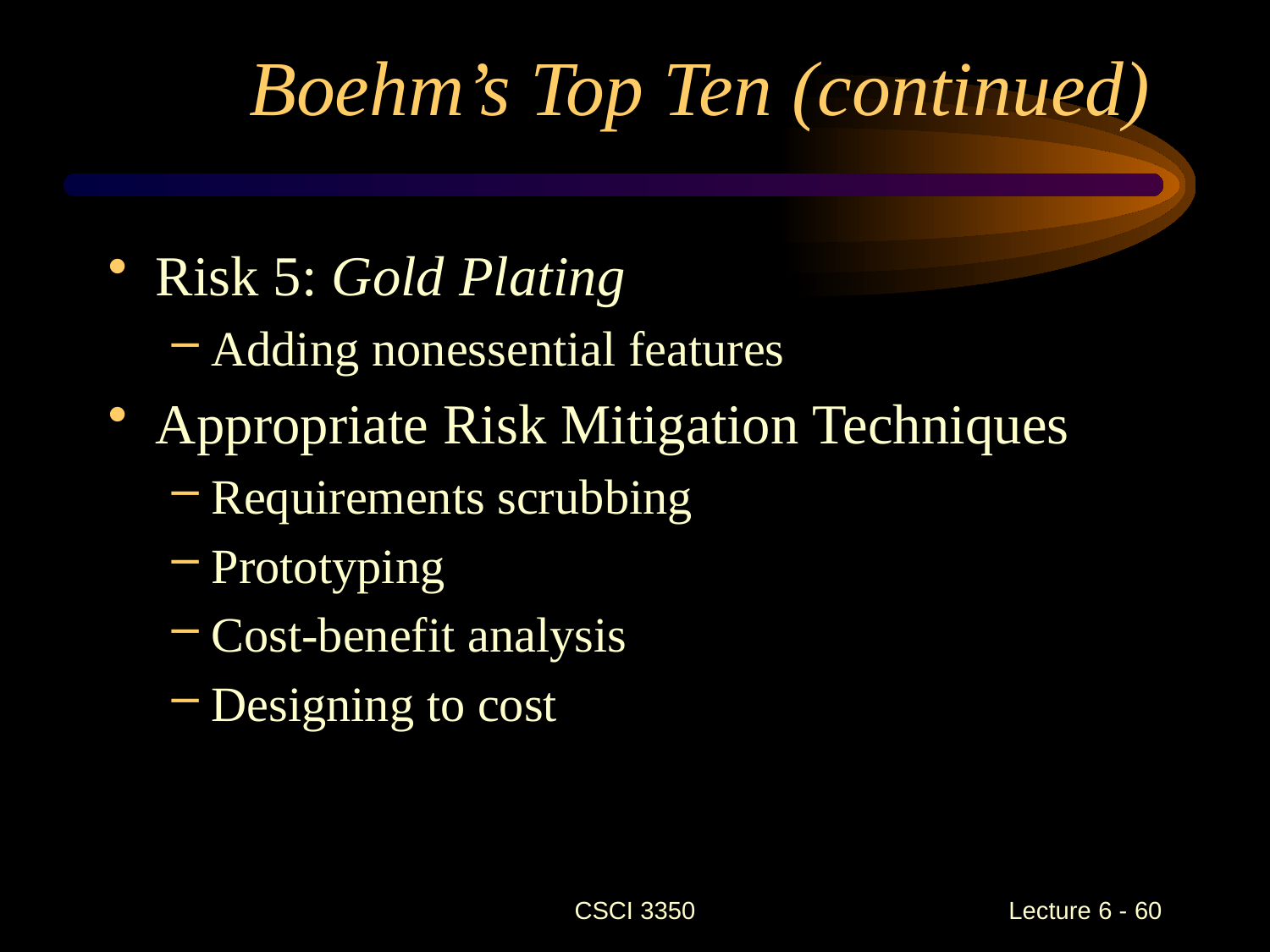

# Boehm’s Top Ten (continued)
Risk 5: Gold Plating
Adding nonessential features
Appropriate Risk Mitigation Techniques
Requirements scrubbing
Prototyping
Cost-benefit analysis
Designing to cost

CSCI 3350
Lecture 6 - 60